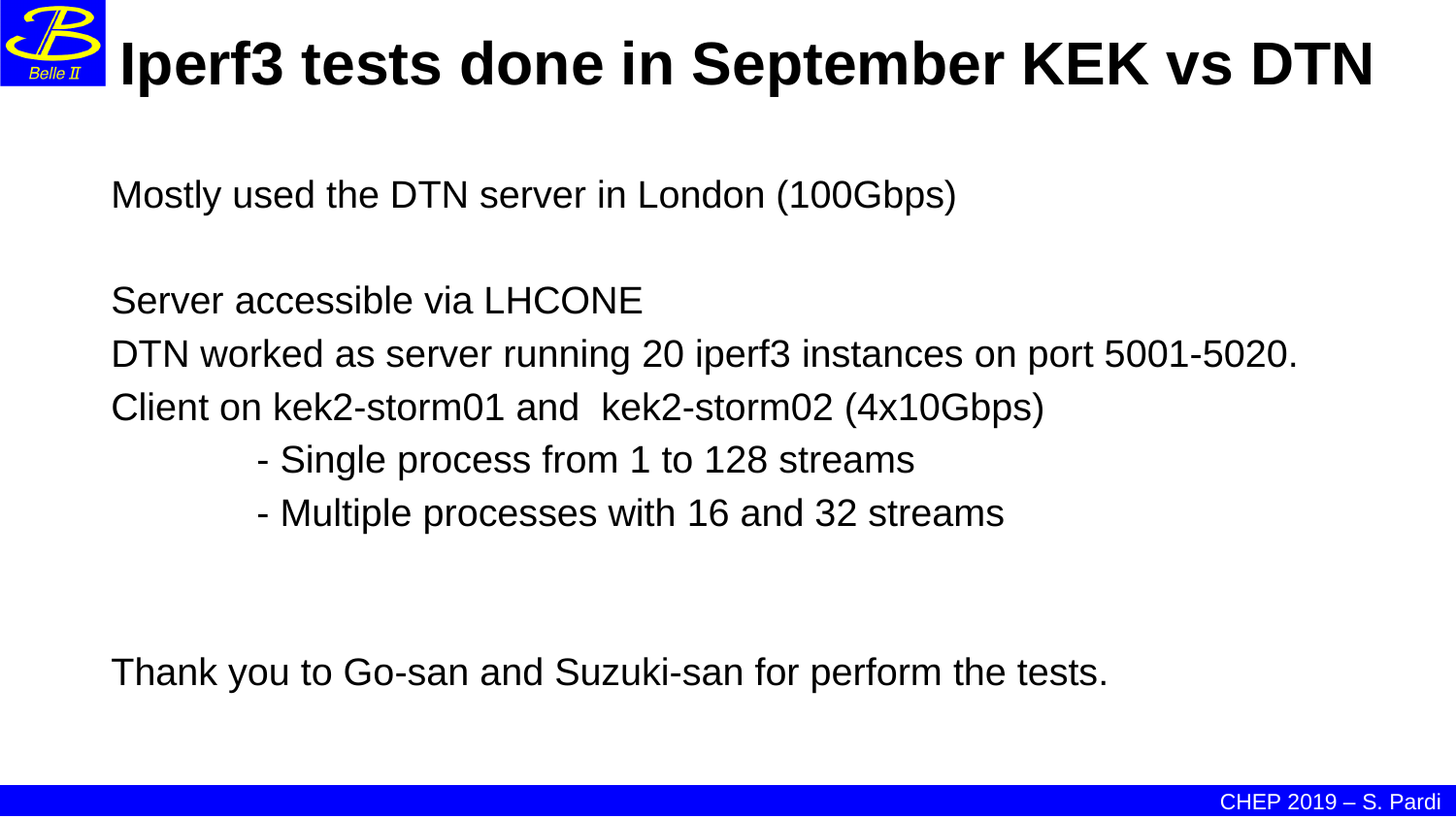

# Iperf3 tests done in September KEK vs DTN
Mostly used the DTN server in London (100Gbps)

Server accessible via LHCONE
DTN worked as server running 20 iperf3 instances on port 5001-5020.
Client on kek2-storm01 and  kek2-storm02 (4x10Gbps)
	- Single process from 1 to 128 streams
	- Multiple processes with 16 and 32 streams

Thank you to Go-san and Suzuki-san for perform the tests.